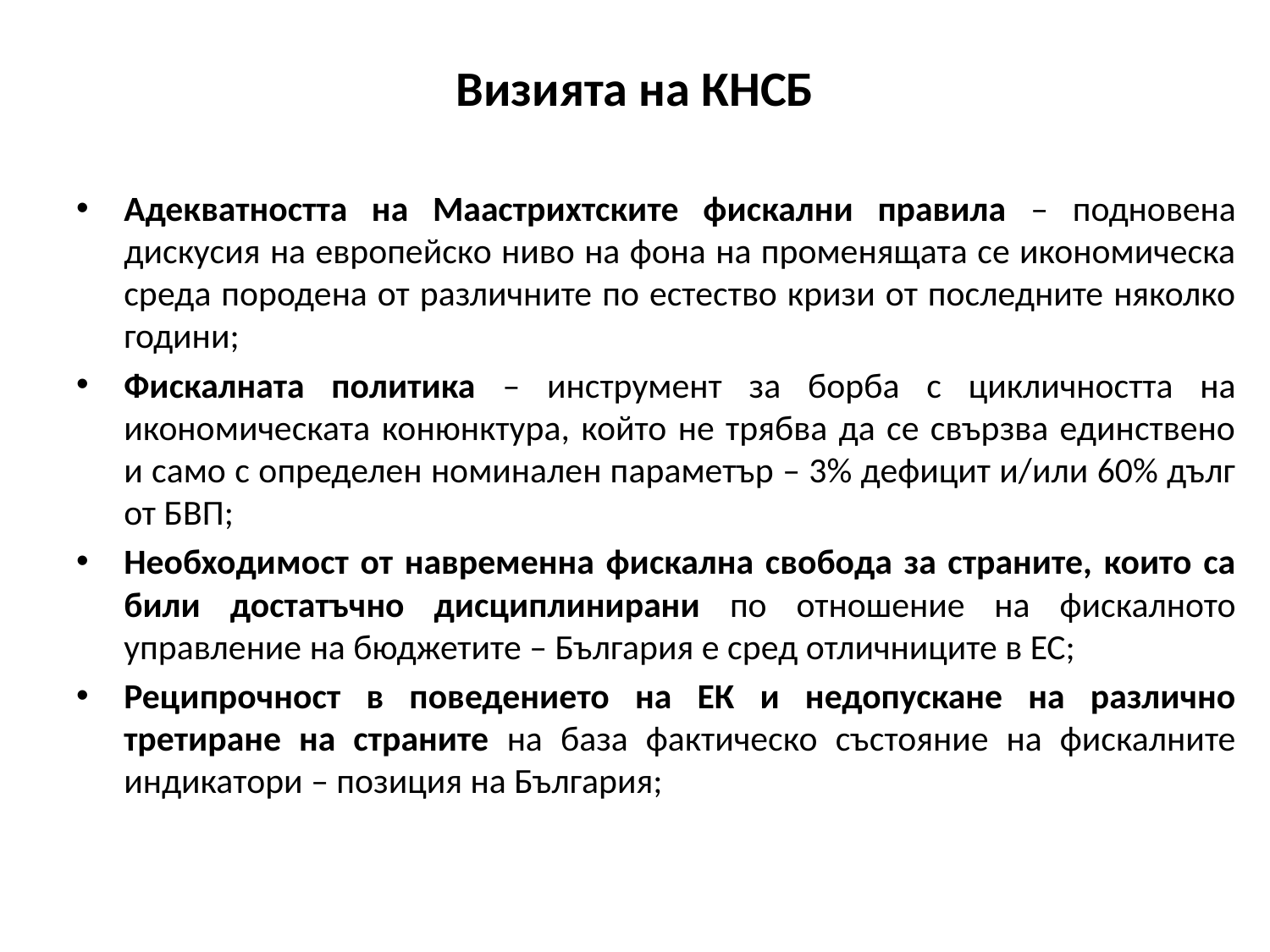

# Визията на КНСБ
Адекватността на Маастрихтските фискални правила – подновена дискусия на европейско ниво на фона на променящата се икономическа среда породена от различните по естество кризи от последните няколко години;
Фискалната политика – инструмент за борба с цикличността на икономическата конюнктура, който не трябва да се свързва единствено и само с определен номинален параметър – 3% дефицит и/или 60% дълг от БВП;
Необходимост от навременна фискална свобода за страните, които са били достатъчно дисциплинирани по отношение на фискалното управление на бюджетите – България е сред отличниците в ЕС;
Реципрочност в поведението на ЕК и недопускане на различно третиране на страните на база фактическо състояние на фискалните индикатори – позиция на България;